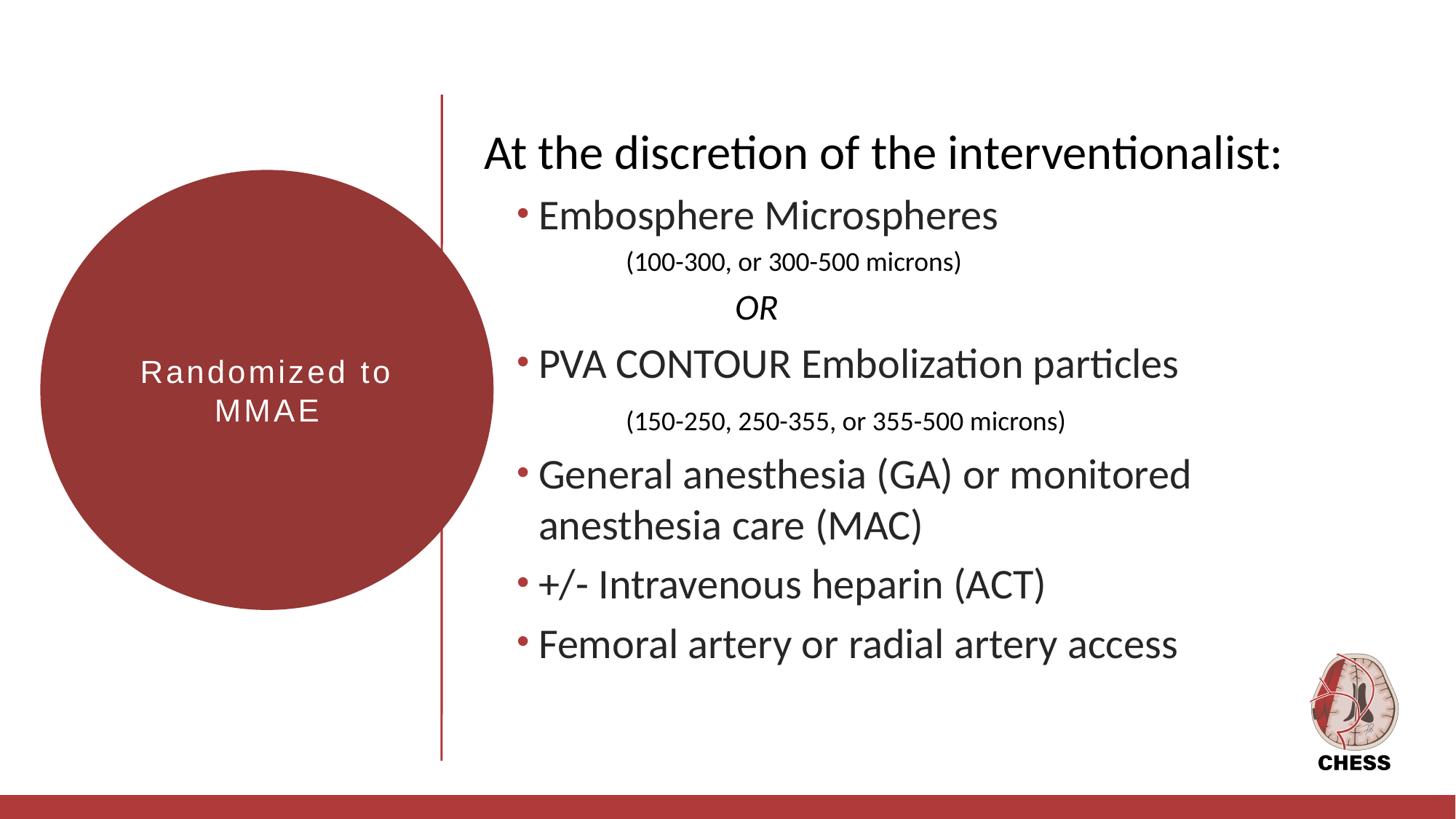

At the discretion of the interventionalist:
Embosphere Microspheres
	(100-300, or 300-500 microns)
		OR
PVA CONTOUR Embolization particles
	(150-250, 250-355, or 355-500 microns)
General anesthesia (GA) or monitored anesthesia care (MAC)
+/- Intravenous heparin (ACT)
Femoral artery or radial artery access

Randomized to MMAE